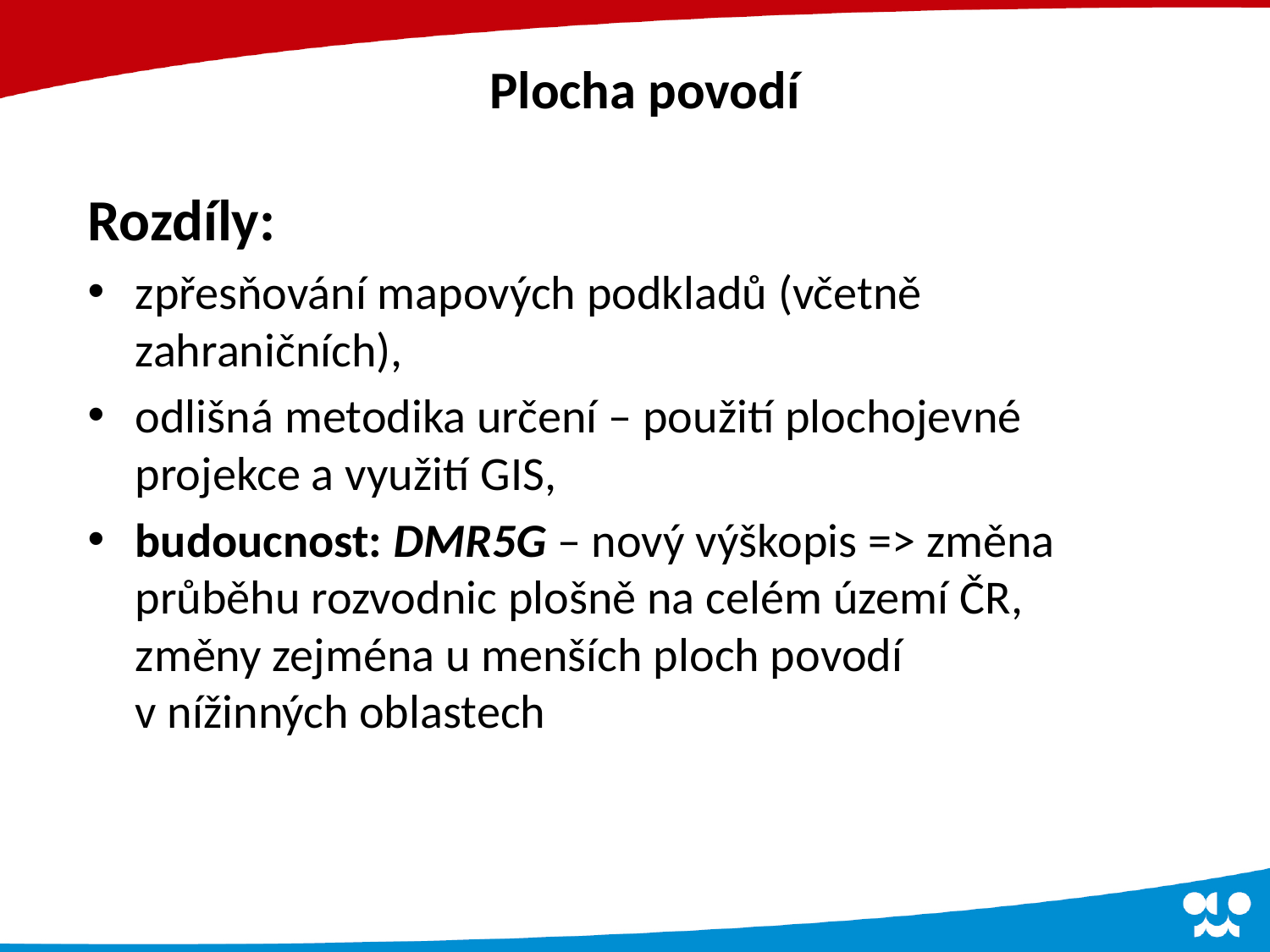

# Plocha povodí
Rozdíly:
zpřesňování mapových podkladů (včetně zahraničních),
odlišná metodika určení – použití plochojevné projekce a využití GIS,
budoucnost: DMR5G – nový výškopis => změna průběhu rozvodnic plošně na celém území ČR, změny zejména u menších ploch povodí
v nížinných oblastech